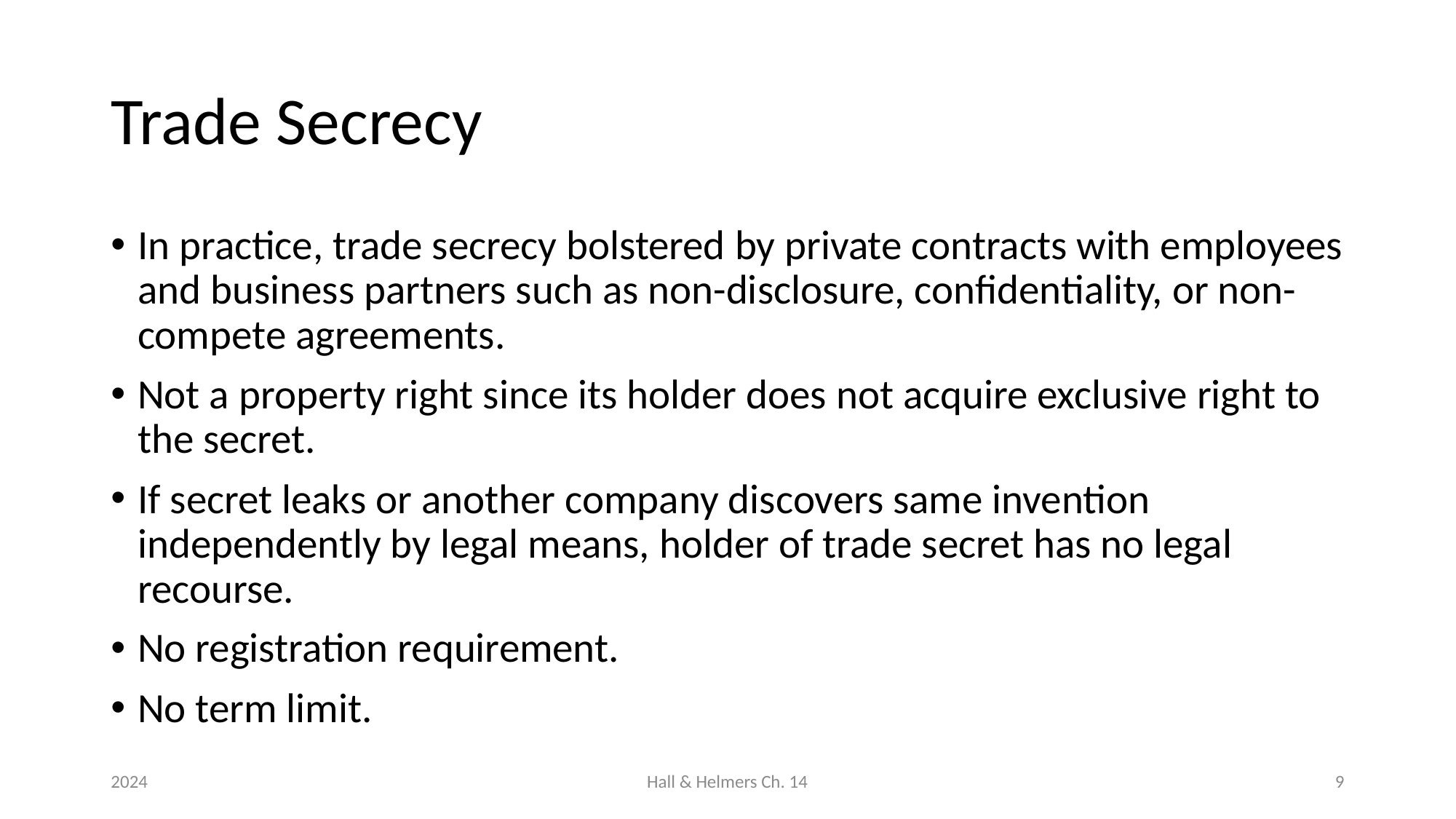

# Trade Secrecy
In practice, trade secrecy bolstered by private contracts with employees and business partners such as non-disclosure, confidentiality, or non-compete agreements.
Not a property right since its holder does not acquire exclusive right to the secret.
If secret leaks or another company discovers same invention independently by legal means, holder of trade secret has no legal recourse.
No registration requirement.
No term limit.
2024
Hall & Helmers Ch. 14
9